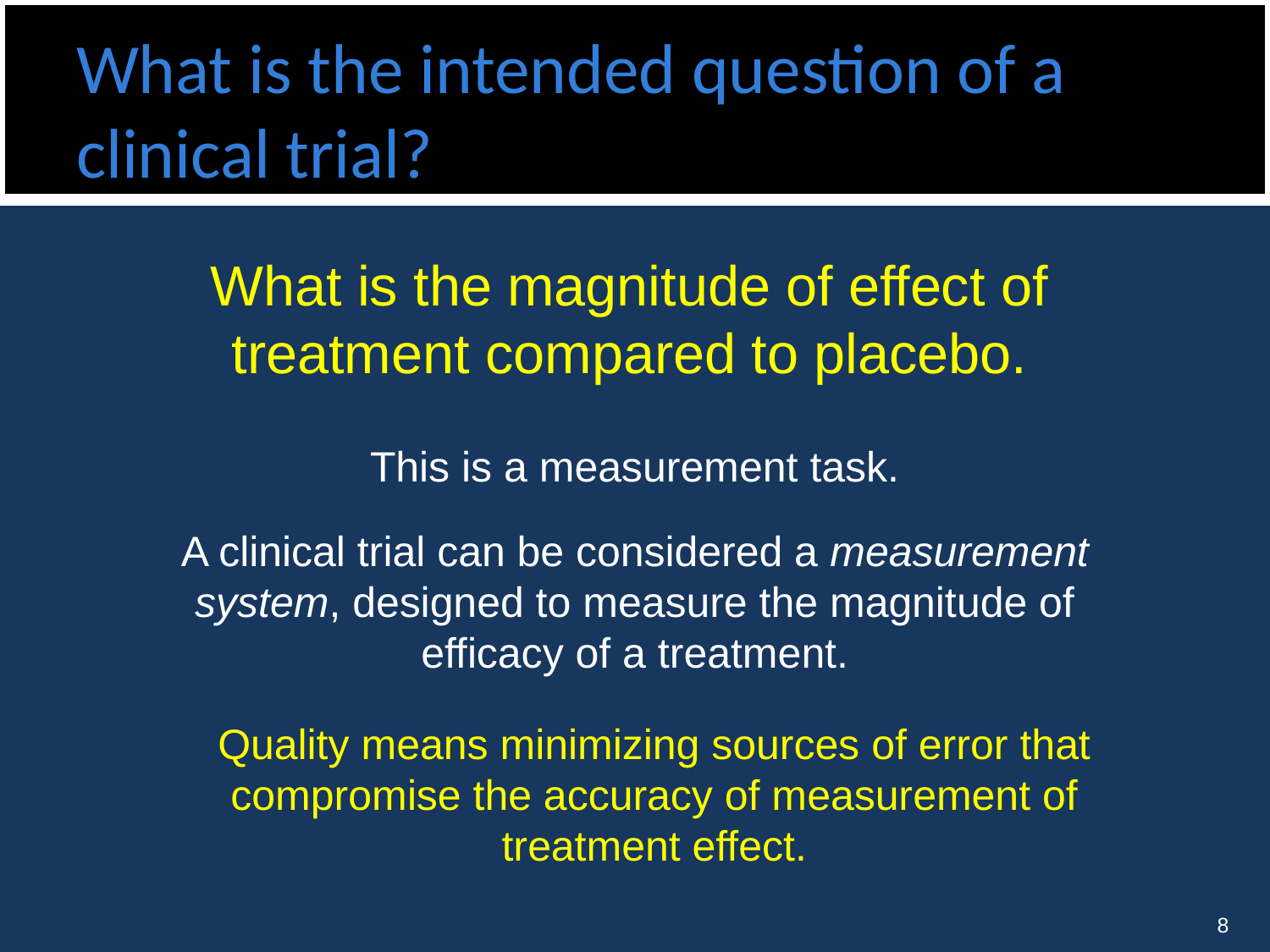

# What is the intended question of a clinical trial?
What is the magnitude of effect of treatment compared to placebo.
This is a measurement task.
A clinical trial can be considered a measurement system, designed to measure the magnitude of efficacy of a treatment.
Quality means minimizing sources of error that compromise the accuracy of measurement of treatment effect.
8